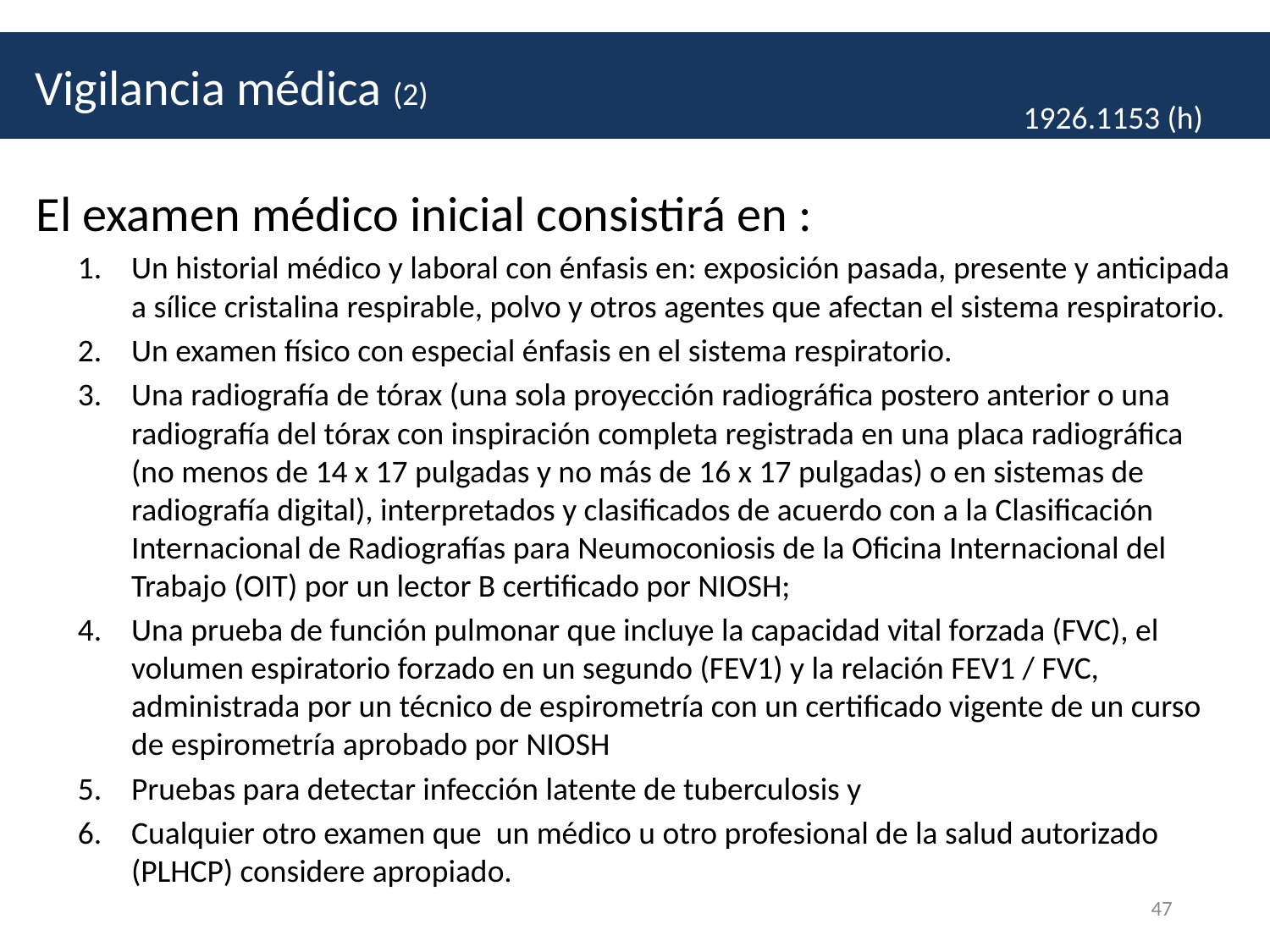

# Vigilancia médica (2)
  Vigilancia médica (2)
1926.1153 (h)
El examen médico inicial consistirá en :
Un historial médico y laboral con énfasis en: exposición pasada, presente y anticipada a sílice cristalina respirable, polvo y otros agentes que afectan el sistema respiratorio.
Un examen físico con especial énfasis en el sistema respiratorio.
Una radiografía de tórax (una sola proyección radiográfica postero anterior o una radiografía del tórax con inspiración completa registrada en una placa radiográfica (no menos de 14 x 17 pulgadas y no más de 16 x 17 pulgadas) o en sistemas de radiografía digital), interpretados y clasificados de acuerdo con a la Clasificación Internacional de Radiografías para Neumoconiosis de la Oficina Internacional del Trabajo (OIT) por un lector B certificado por NIOSH;
Una prueba de función pulmonar que incluye la capacidad vital forzada (FVC), el volumen espiratorio forzado en un segundo (FEV1) y la relación FEV1 / FVC, administrada por un técnico de espirometría con un certificado vigente de un curso de espirometría aprobado por NIOSH
Pruebas para detectar infección latente de tuberculosis y
Cualquier otro examen que  un médico u otro profesional de la salud autorizado (PLHCP) considere apropiado.
47